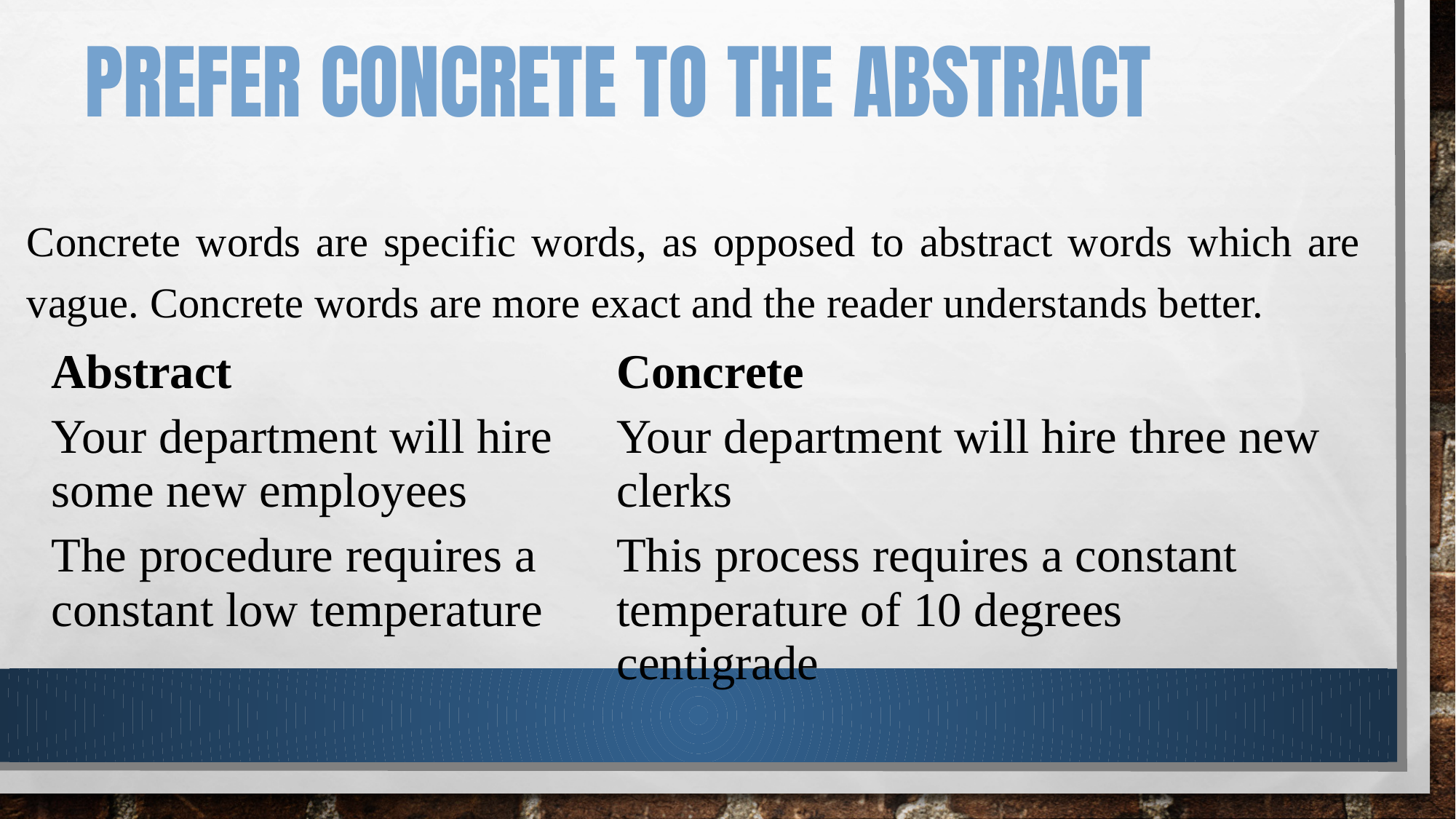

# Prefer concrete to the abstract
Concrete words are specific words, as opposed to abstract words which are vague. Concrete words are more exact and the reader understands better.

| Abstract | Concrete |
| --- | --- |
| Your department will hire some new employees | Your department will hire three new clerks |
| The procedure requires a constant low temperature | This process requires a constant temperature of 10 degrees centigrade |